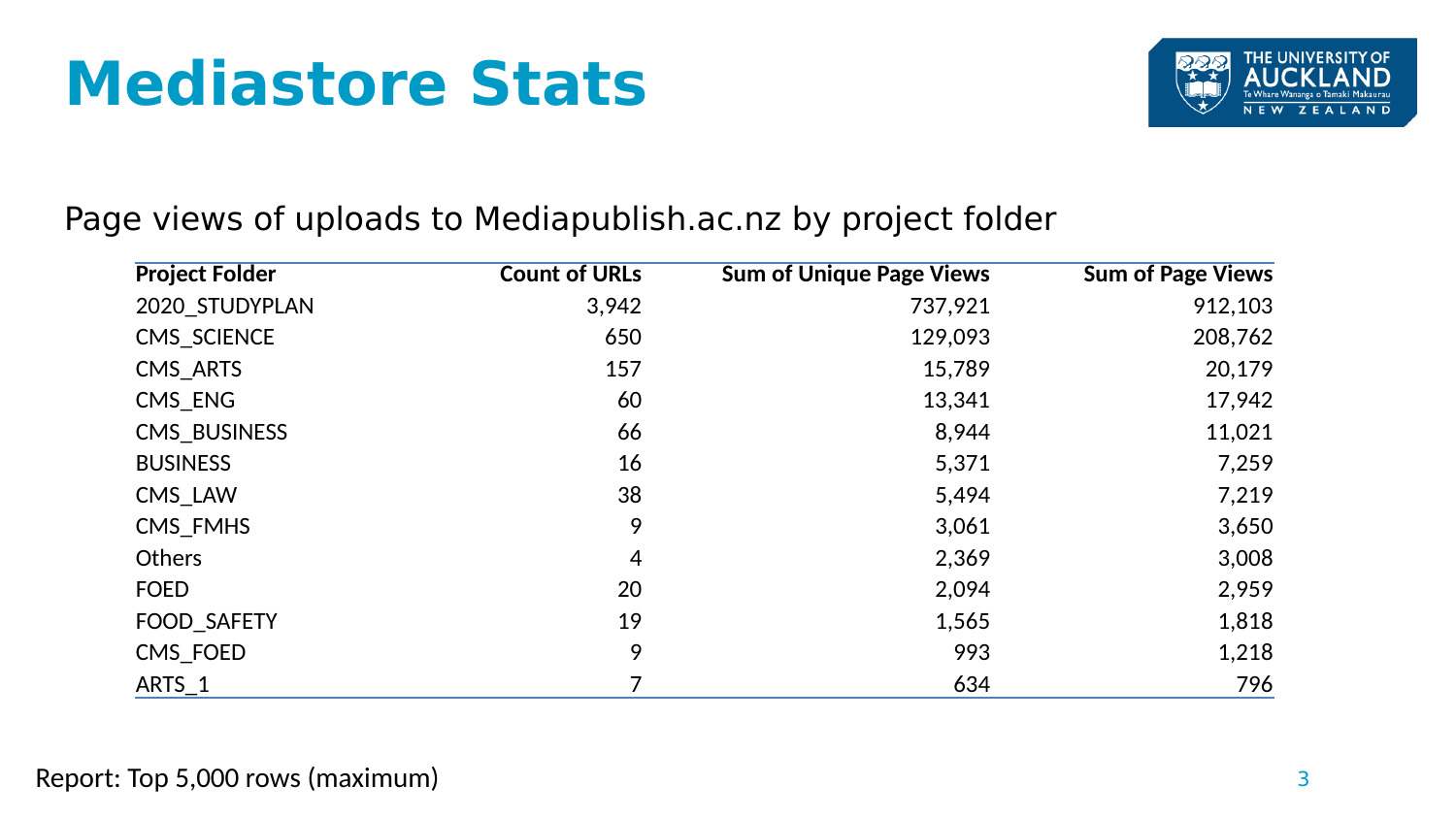

# Mediastore Stats
Page views of uploads to Mediapublish.ac.nz by project folder
| Project Folder | Count of URLs | Sum of Unique Page Views | Sum of Page Views |
| --- | --- | --- | --- |
| 2020\_STUDYPLAN | 3,942 | 737,921 | 912,103 |
| CMS\_SCIENCE | 650 | 129,093 | 208,762 |
| CMS\_ARTS | 157 | 15,789 | 20,179 |
| CMS\_ENG | 60 | 13,341 | 17,942 |
| CMS\_BUSINESS | 66 | 8,944 | 11,021 |
| BUSINESS | 16 | 5,371 | 7,259 |
| CMS\_LAW | 38 | 5,494 | 7,219 |
| CMS\_FMHS | 9 | 3,061 | 3,650 |
| Others | 4 | 2,369 | 3,008 |
| FOED | 20 | 2,094 | 2,959 |
| FOOD\_SAFETY | 19 | 1,565 | 1,818 |
| CMS\_FOED | 9 | 993 | 1,218 |
| ARTS\_1 | 7 | 634 | 796 |
Report: Top 5,000 rows (maximum)
3